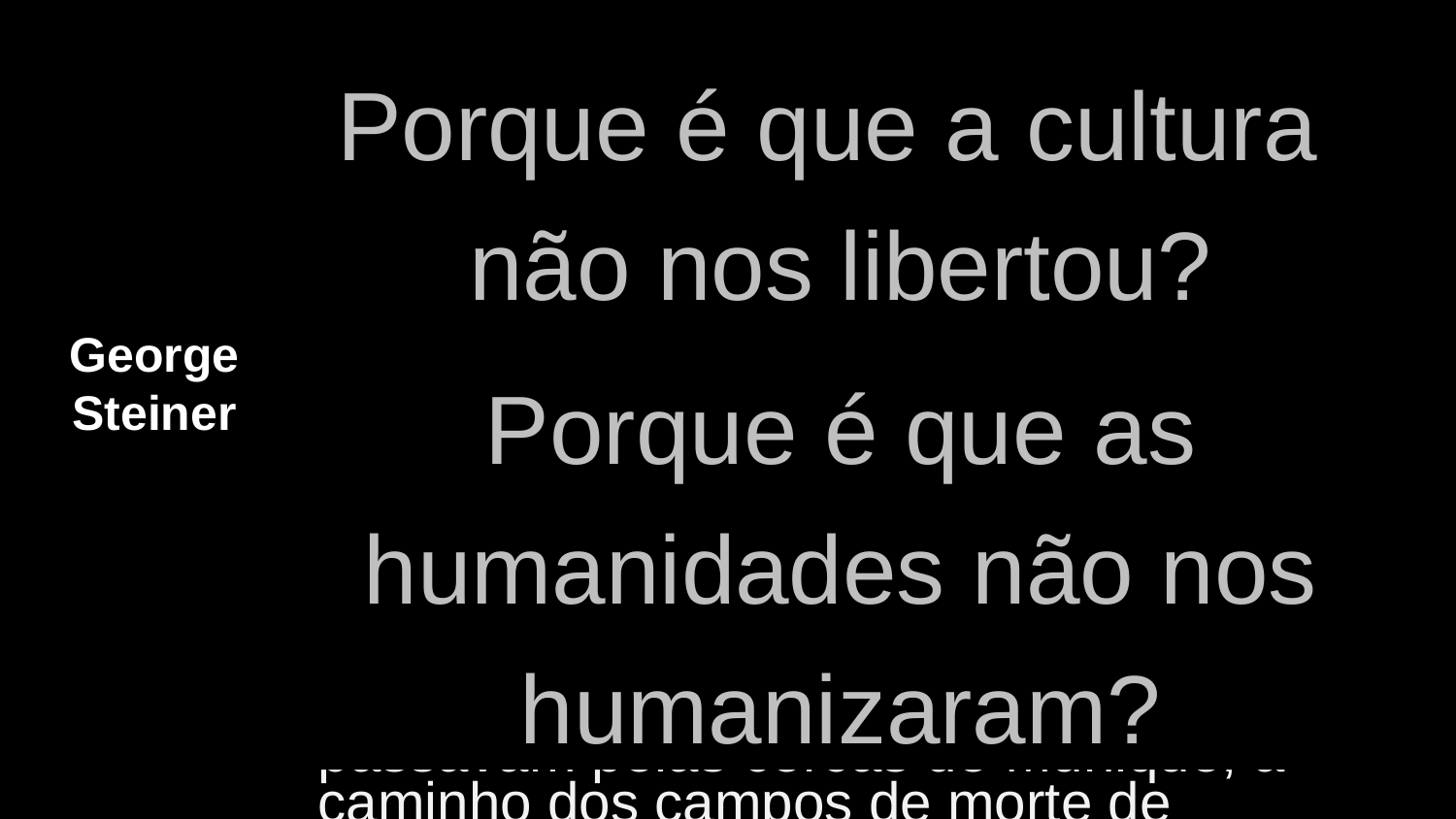

Porque é que a cultura
não nos libertou?
Porque é que as humanidades não nos humanizaram?
Por que razão as humanidades, por que razão a ciência, a arte, a literatura  não nos deram nenhuma proteção diante do desumano?
Por que podemos tocar Schubert à noite e cumprir o “dever”, no dia seguinte, matando no campo de concentração?
Nem as grandes obras, nem a música, nem a arte, puderam impedir a barbárie total.
Como era possível tocar Debussy, escutando os gritos daqueles que passavam pelas cercas de Munique, a caminho dos campos de morte de Dachau?
George
Steiner